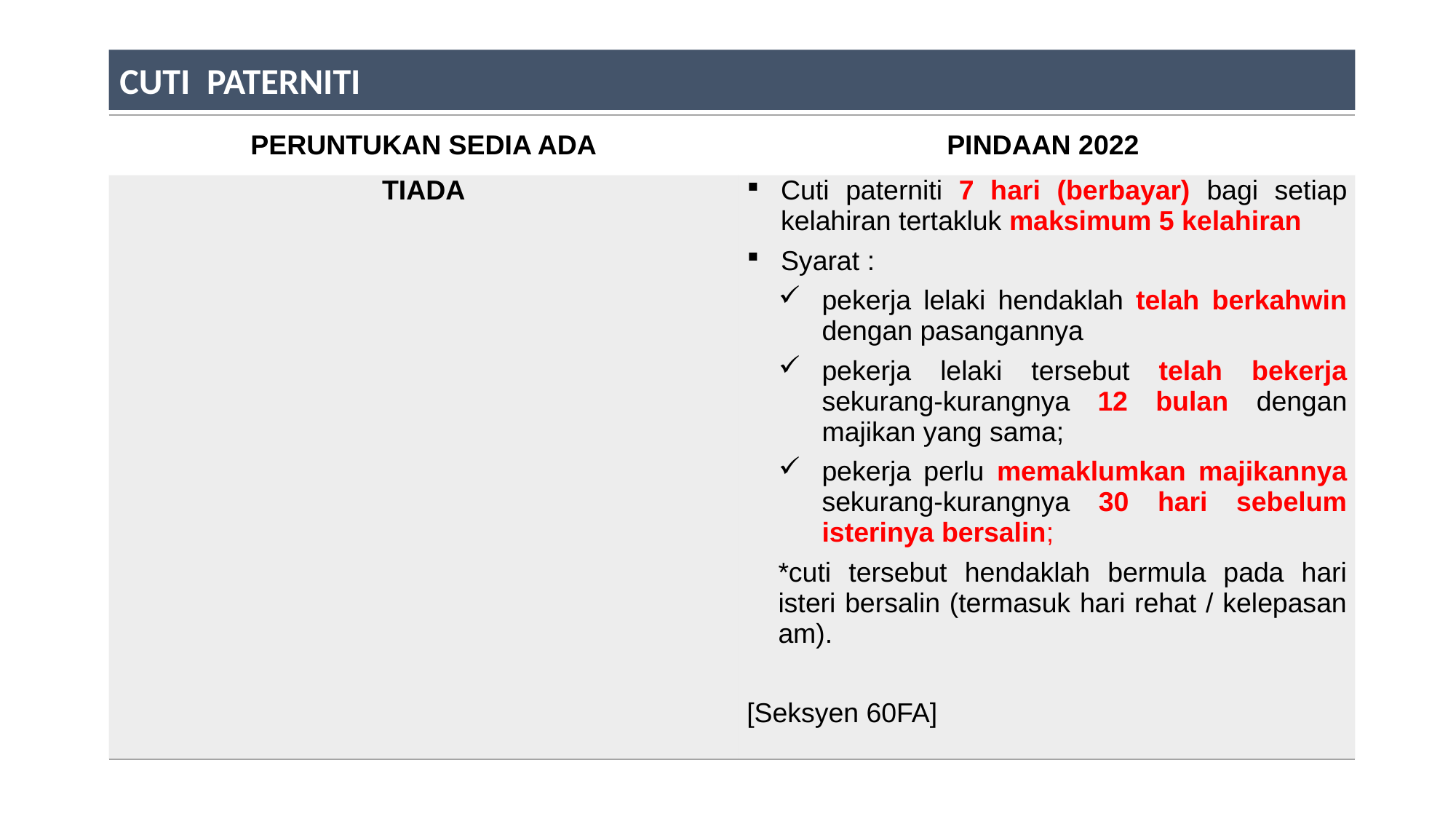

CUTI  PATERNITI
| PERUNTUKAN SEDIA ADA | PINDAAN 2022 |
| --- | --- |
| TIADA | Cuti paterniti 7 hari (berbayar) bagi setiap kelahiran tertakluk maksimum 5 kelahiran Syarat : pekerja lelaki hendaklah telah berkahwin dengan pasangannya pekerja lelaki tersebut telah bekerja sekurang-kurangnya 12 bulan dengan majikan yang sama; pekerja perlu memaklumkan majikannya sekurang-kurangnya 30 hari sebelum isterinya bersalin; \*cuti tersebut hendaklah bermula pada hari isteri bersalin (termasuk hari rehat / kelepasan am). [Seksyen 60FA] |